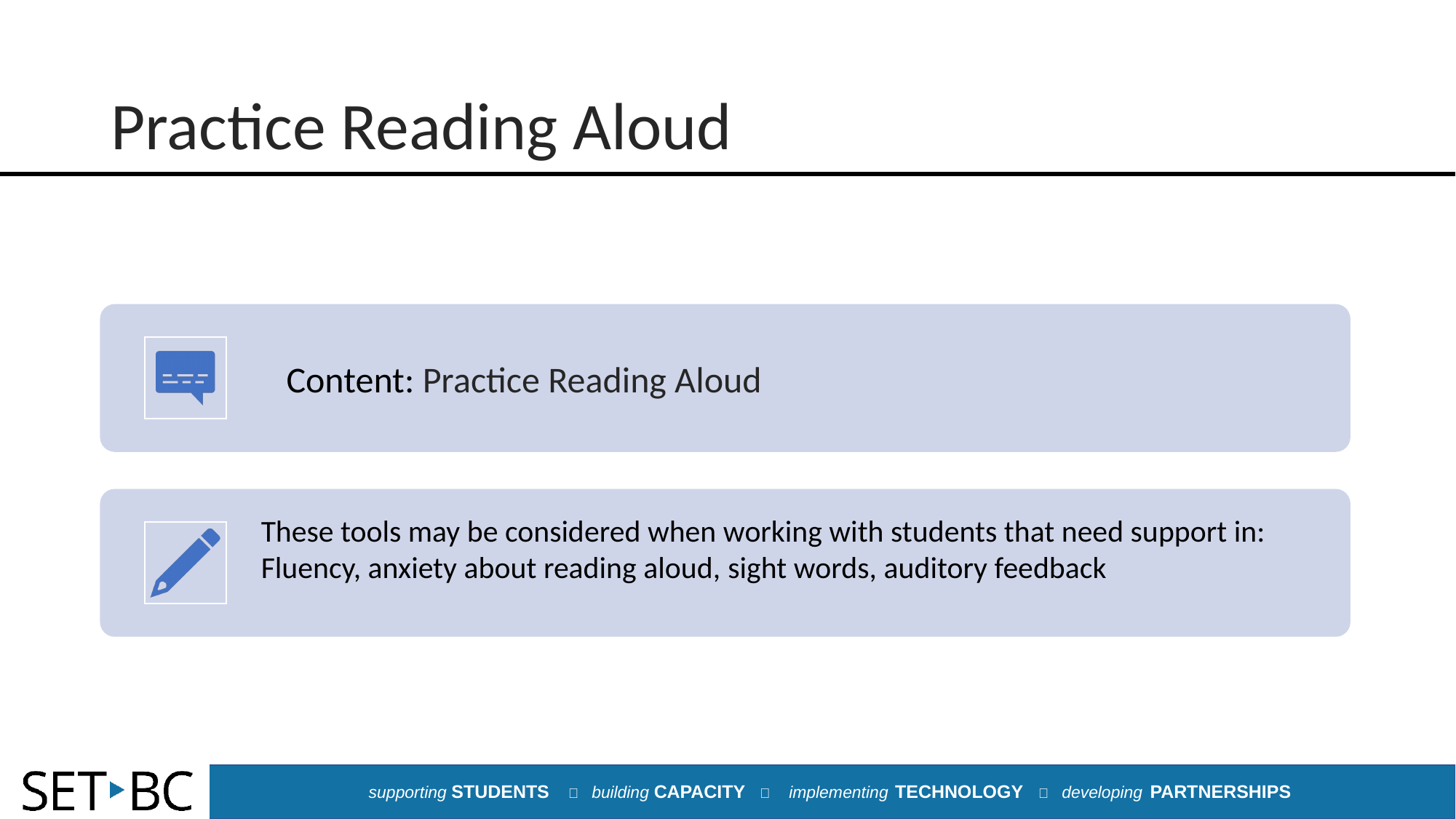

# Practice Reading Aloud
Content: Practice Reading Aloud
These tools may be considered when working with students that need support in: Fluency, anxiety about reading aloud, sight words, auditory feedback